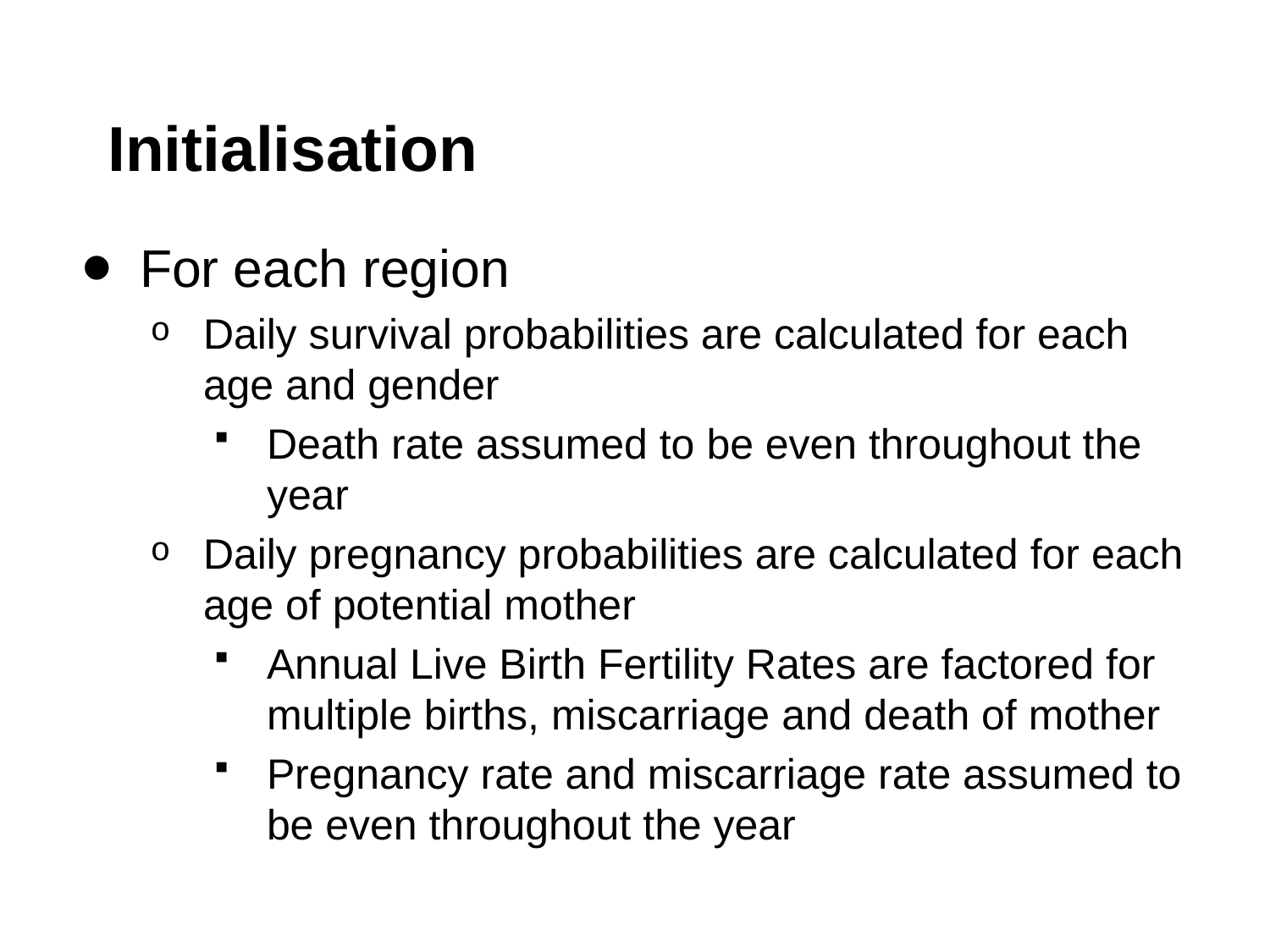

# Initialisation
For each region
Daily survival probabilities are calculated for each age and gender
Death rate assumed to be even throughout the year
Daily pregnancy probabilities are calculated for each age of potential mother
Annual Live Birth Fertility Rates are factored for multiple births, miscarriage and death of mother
Pregnancy rate and miscarriage rate assumed to be even throughout the year